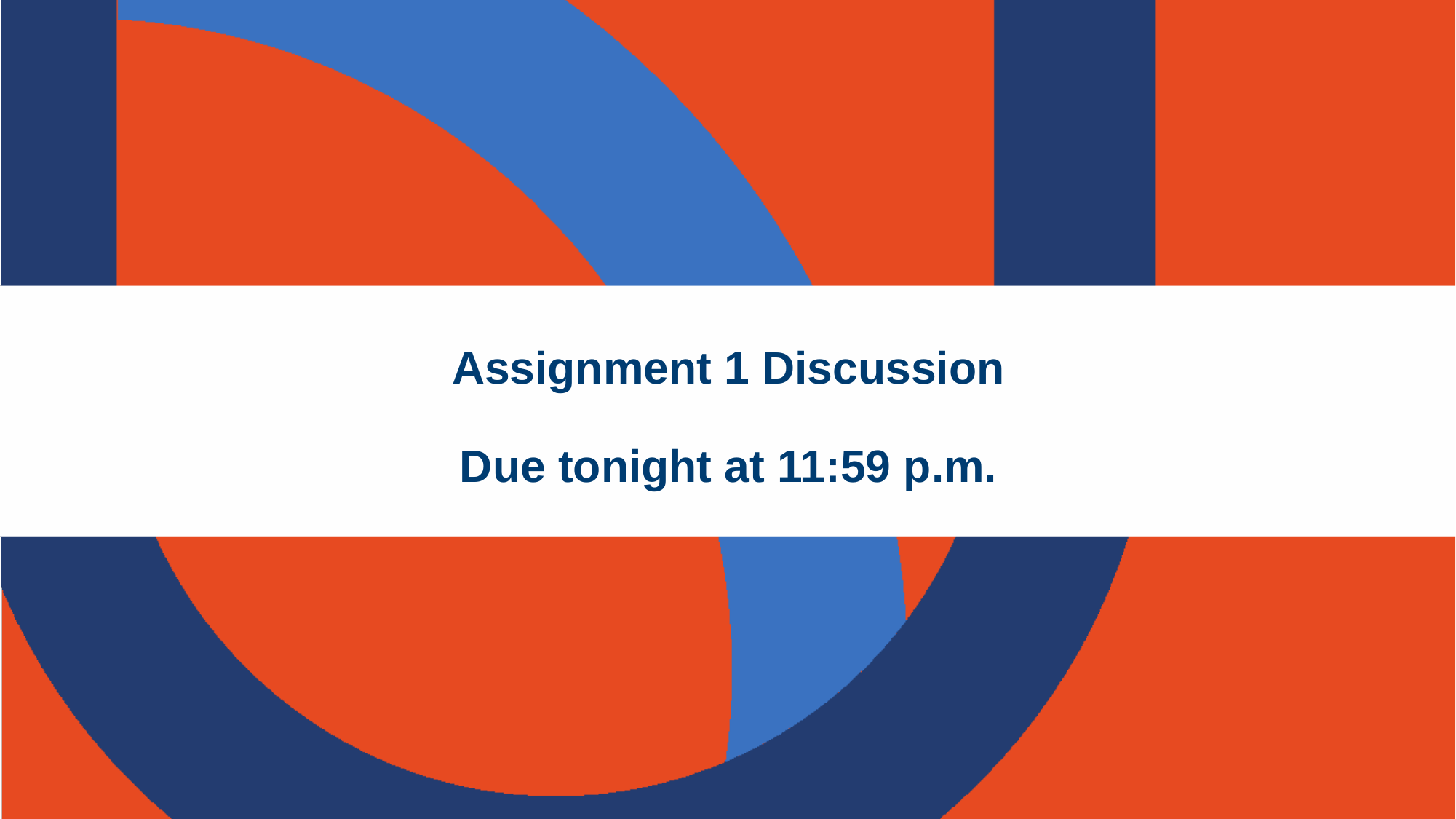

# Assignment 1 Discussion

Due tonight at 11:59 p.m.